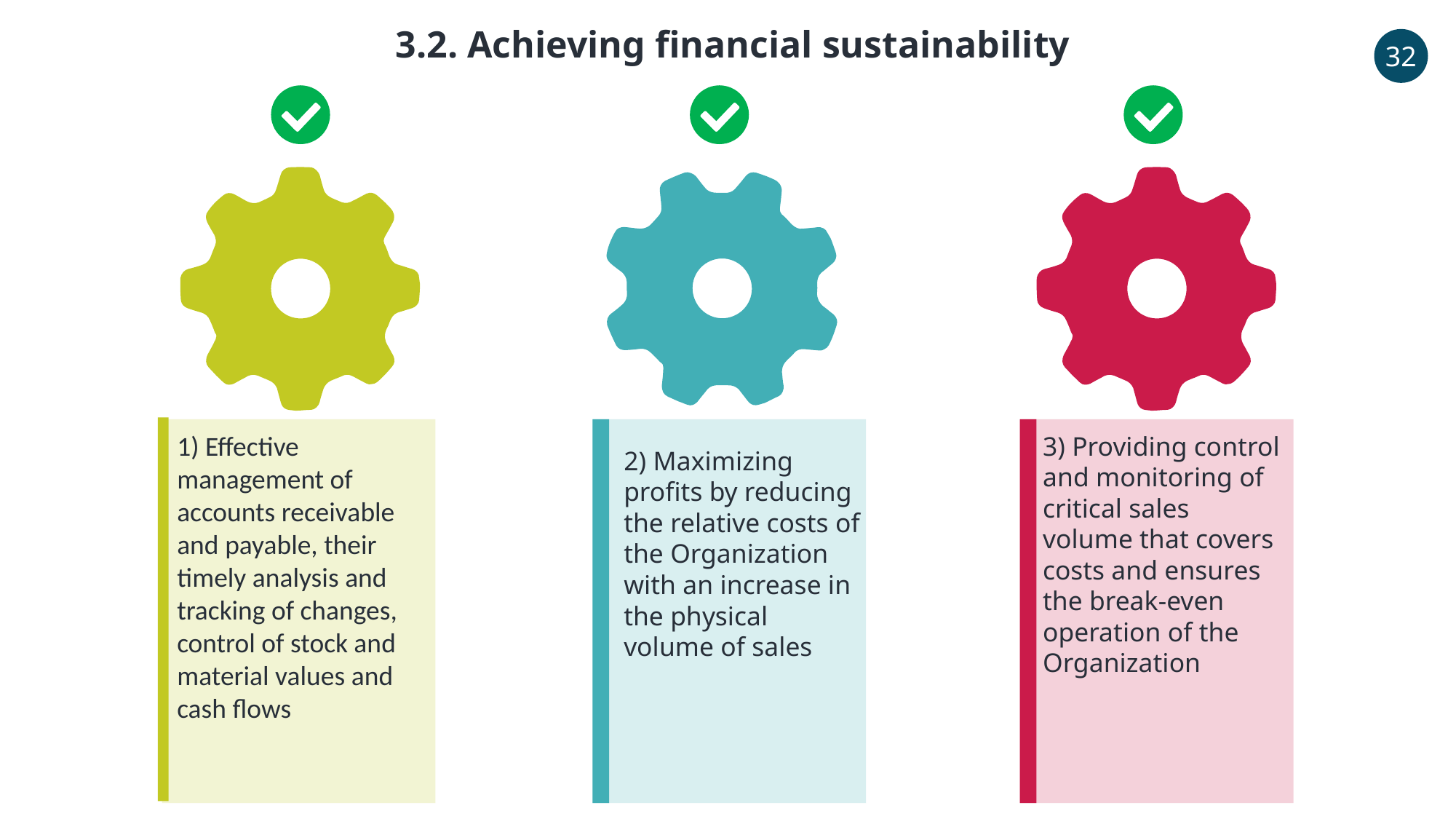

3.2. Achieving financial sustainability
32

1) Effective management of accounts receivable and payable, their timely analysis and tracking of changes, control of stock and material values and cash flows

3) Providing control and monitoring of critical sales volume that covers costs and ensures the break-even operation of the Organization

2) Maximizing profits by reducing the relative costs of the Organization with an increase in the physical volume of sales